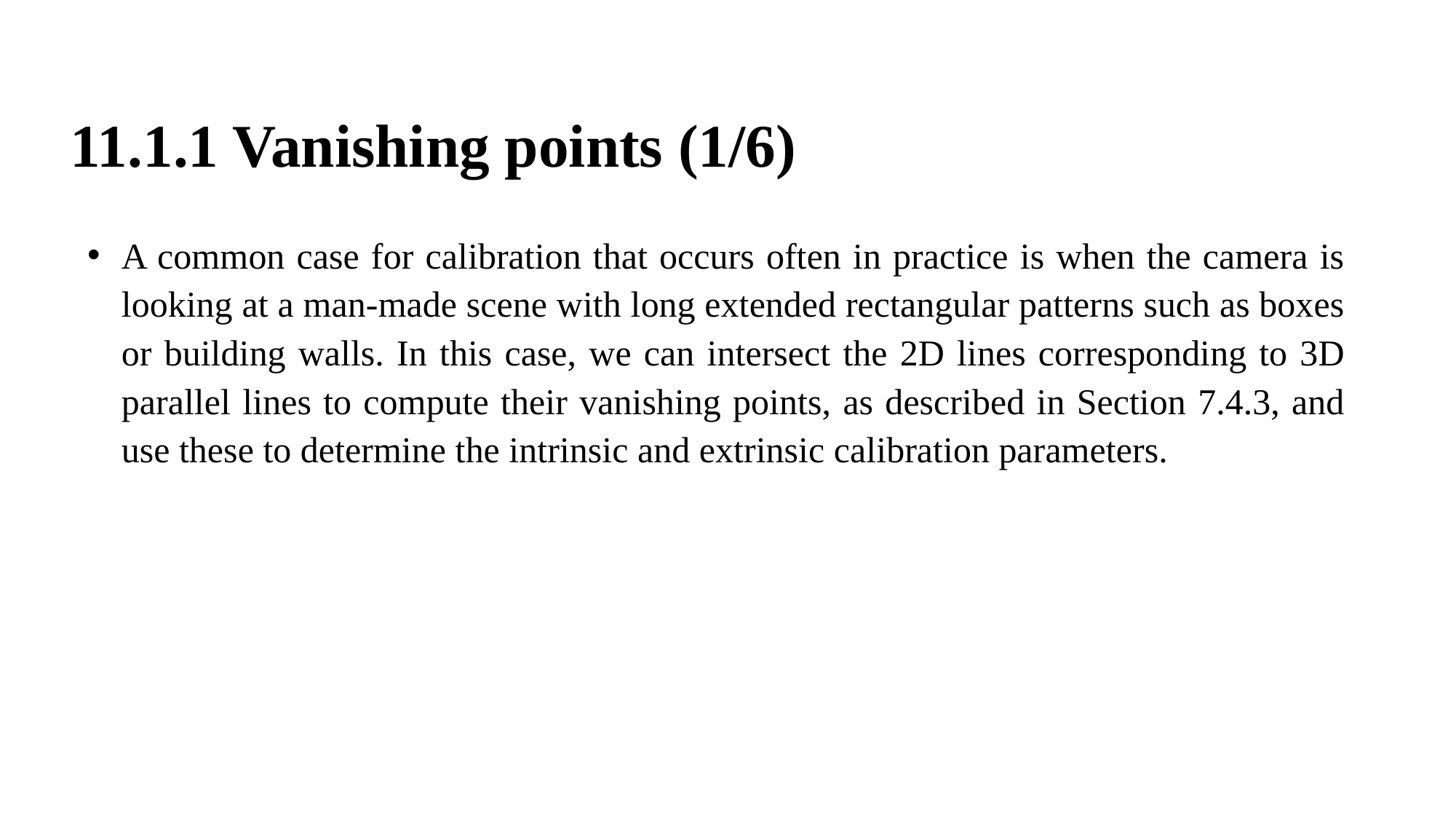

11.1.1 Vanishing points (1/6)
A common case for calibration that occurs often in practice is when the camera is looking at a man-made scene with long extended rectangular patterns such as boxes or building walls. In this case, we can intersect the 2D lines corresponding to 3D parallel lines to compute their vanishing points, as described in Section 7.4.3, and use these to determine the intrinsic and extrinsic calibration parameters.